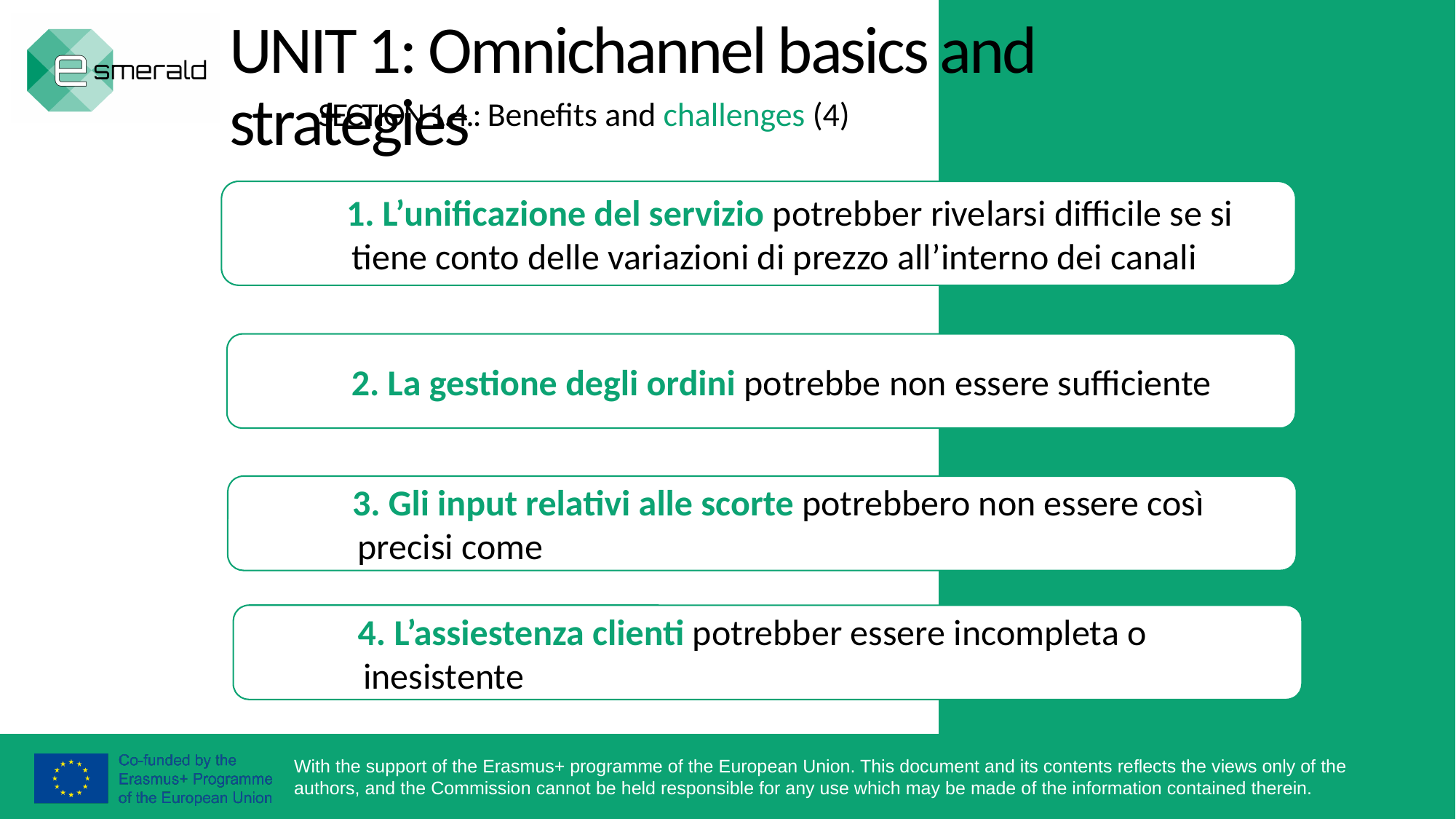

UNIT 1: Omnichannel basics and strategies
SECTION 1.4.: Benefits and challenges (4)
	1. L’unificazione del servizio potrebber rivelarsi difficile se si
              tiene conto delle variazioni di prezzo all’interno dei canali
	2. La gestione degli ordini potrebbe non essere sufficiente
	3. Gli input relativi alle scorte potrebbero non essere così
              precisi come
	4. L’assiestenza clienti potrebber essere incompleta o
              inesistente